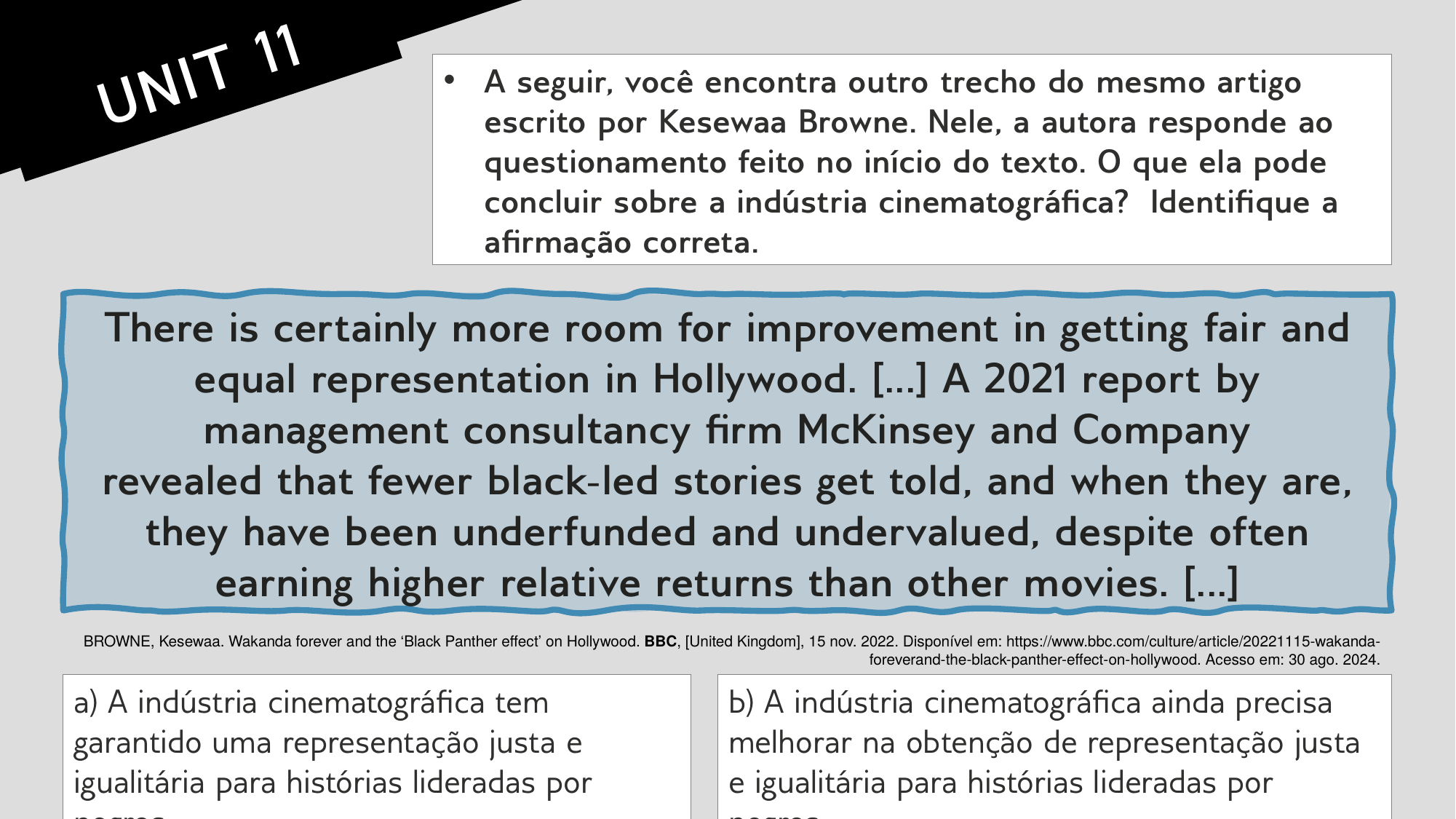

# UNIT 11
A seguir, você encontra outro trecho do mesmo artigo escrito por Kesewaa Browne. Nele, a autora responde ao questionamento feito no início do texto. O que ela pode concluir sobre a indústria cinematográfica?  Identifique a afirmação correta.
There is certainly more room for improvement in getting fair and equal representation in Hollywood. [...] A 2021 report by management consultancy firm McKinsey and Company
revealed that fewer black-led stories get told, and when they are, they have been underfunded and undervalued, despite often earning higher relative returns than other movies. [...]
BROWNE, Kesewaa. Wakanda forever and the ‘Black Panther effect’ on Hollywood. BBC, [United Kingdom], 15 nov. 2022. Disponível em: https://www.bbc.com/culture/article/20221115-wakanda-foreverand-the-black-panther-effect-on-hollywood. Acesso em: 30 ago. 2024.
a) A indústria cinematográfica tem garantido uma representação justa e igualitária para histórias lideradas por negros.
b) A indústria cinematográfica ainda precisa melhorar na obtenção de representação justa e igualitária para histórias lideradas por negros.